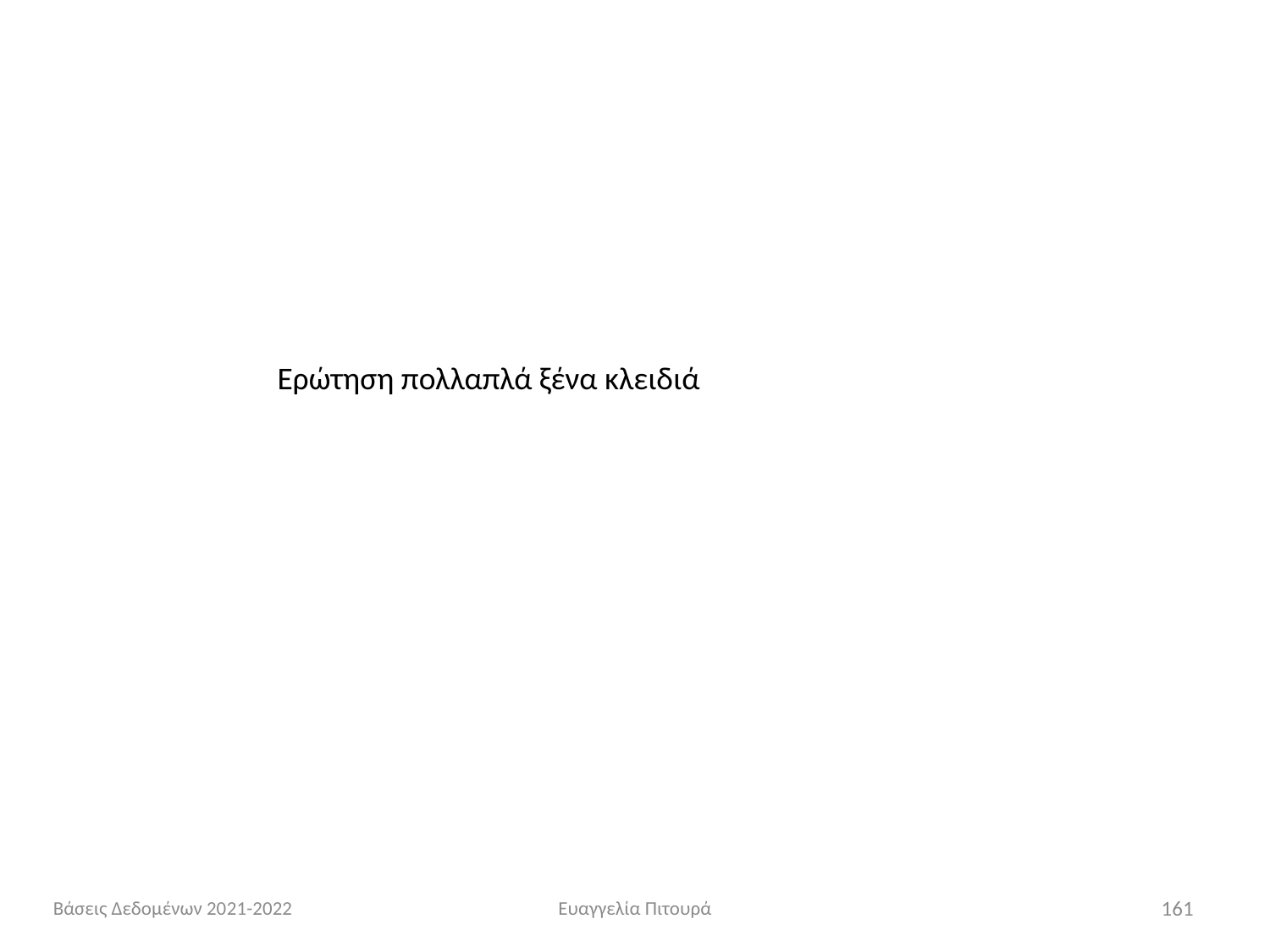

Ερώτηση πολλαπλά ξένα κλειδιά
Βάσεις Δεδομένων 2021-2022
Ευαγγελία Πιτουρά
161